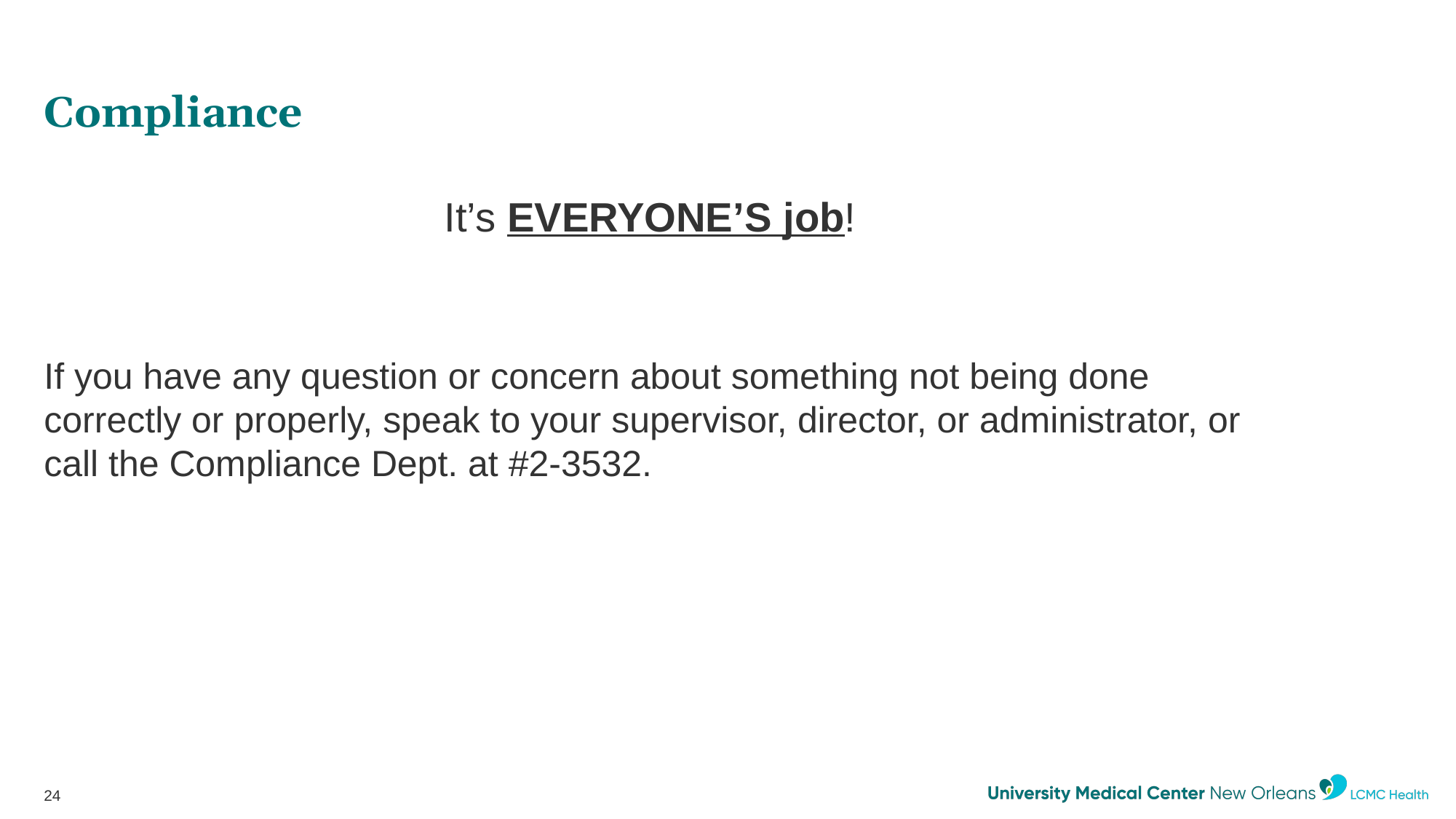

# Compliance
It’s EVERYONE’S job!

If you have any question or concern about something not being done correctly or properly, speak to your supervisor, director, or administrator, or call the Compliance Dept. at #2-3532.
24